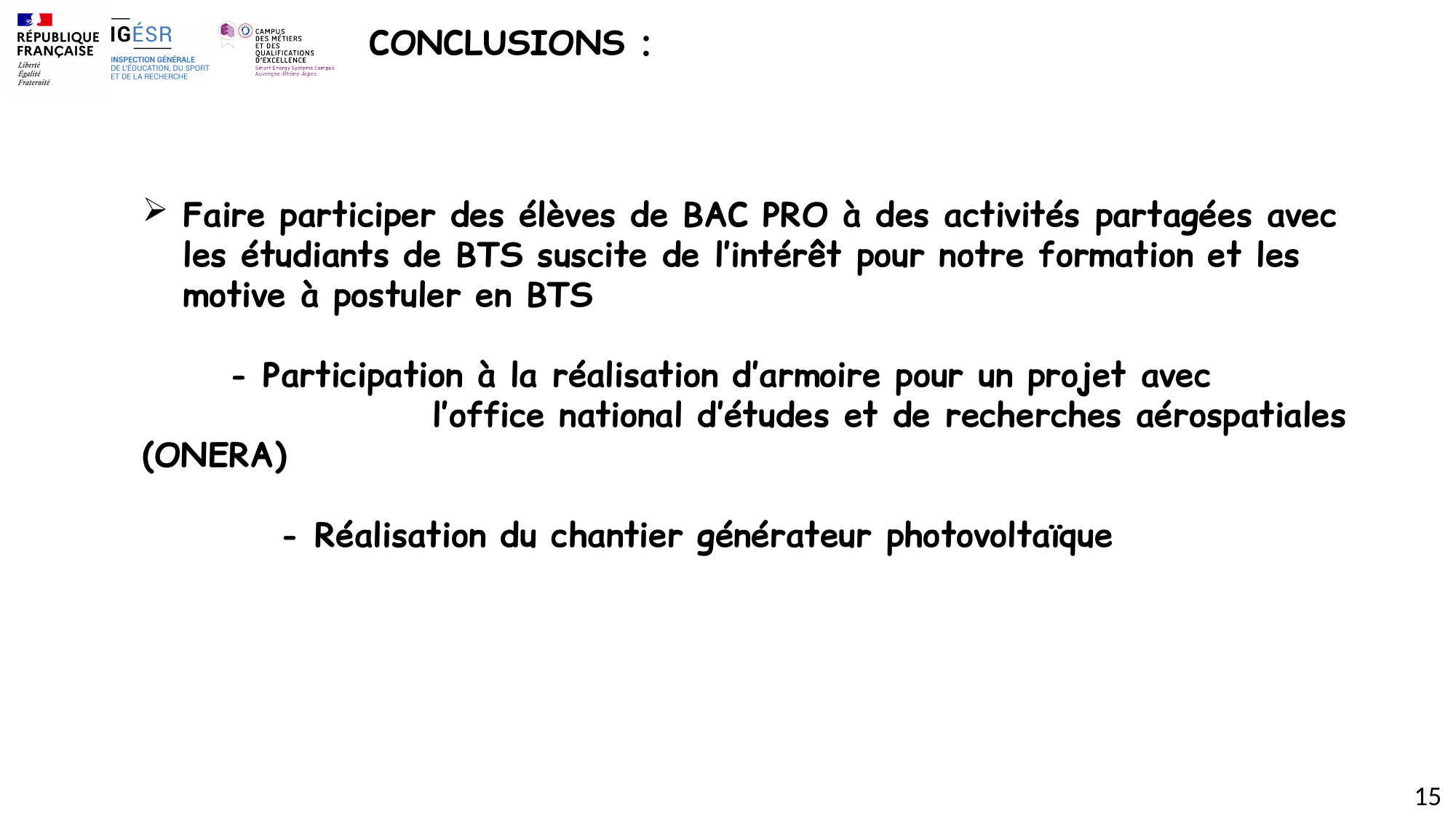

CONCLUSIONS :

Faire participer des élèves de BAC PRO à des activités partagées avec les étudiants de BTS suscite de l’intérêt pour notre formation et les motive à postuler en BTS

      - Participation à la réalisation d’armoire pour un projet avec   			     l’office national d’études et de recherches aérospatiales (ONERA)

	  - Réalisation du chantier générateur photovoltaïque

15